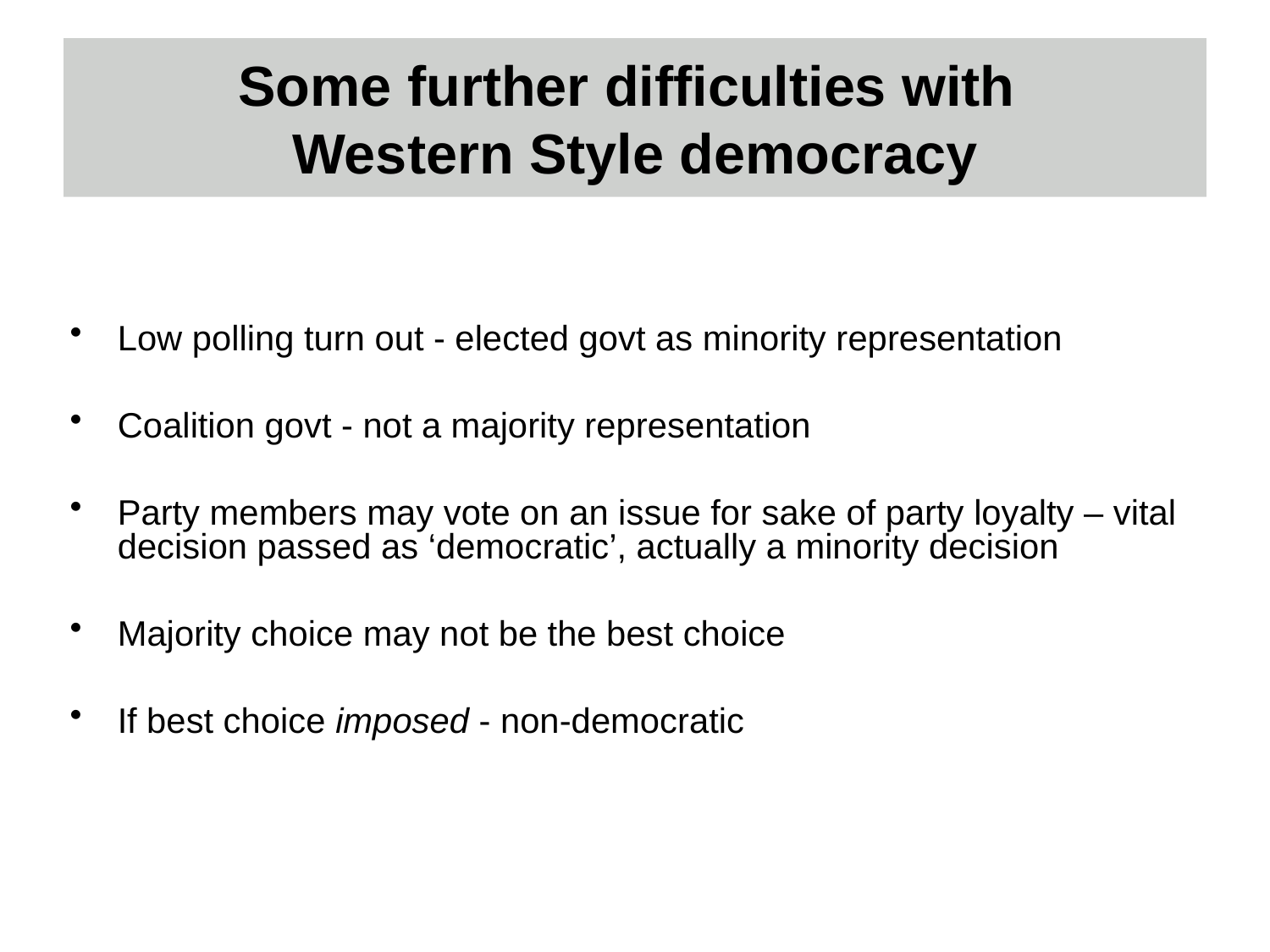

# Some further difficulties with Western Style democracy

Low polling turn out - elected govt as minority representation

Coalition govt - not a majority representation

Party members may vote on an issue for sake of party loyalty – vital decision passed as ‘democratic’, actually a minority decision

Majority choice may not be the best choice

If best choice imposed - non-democratic